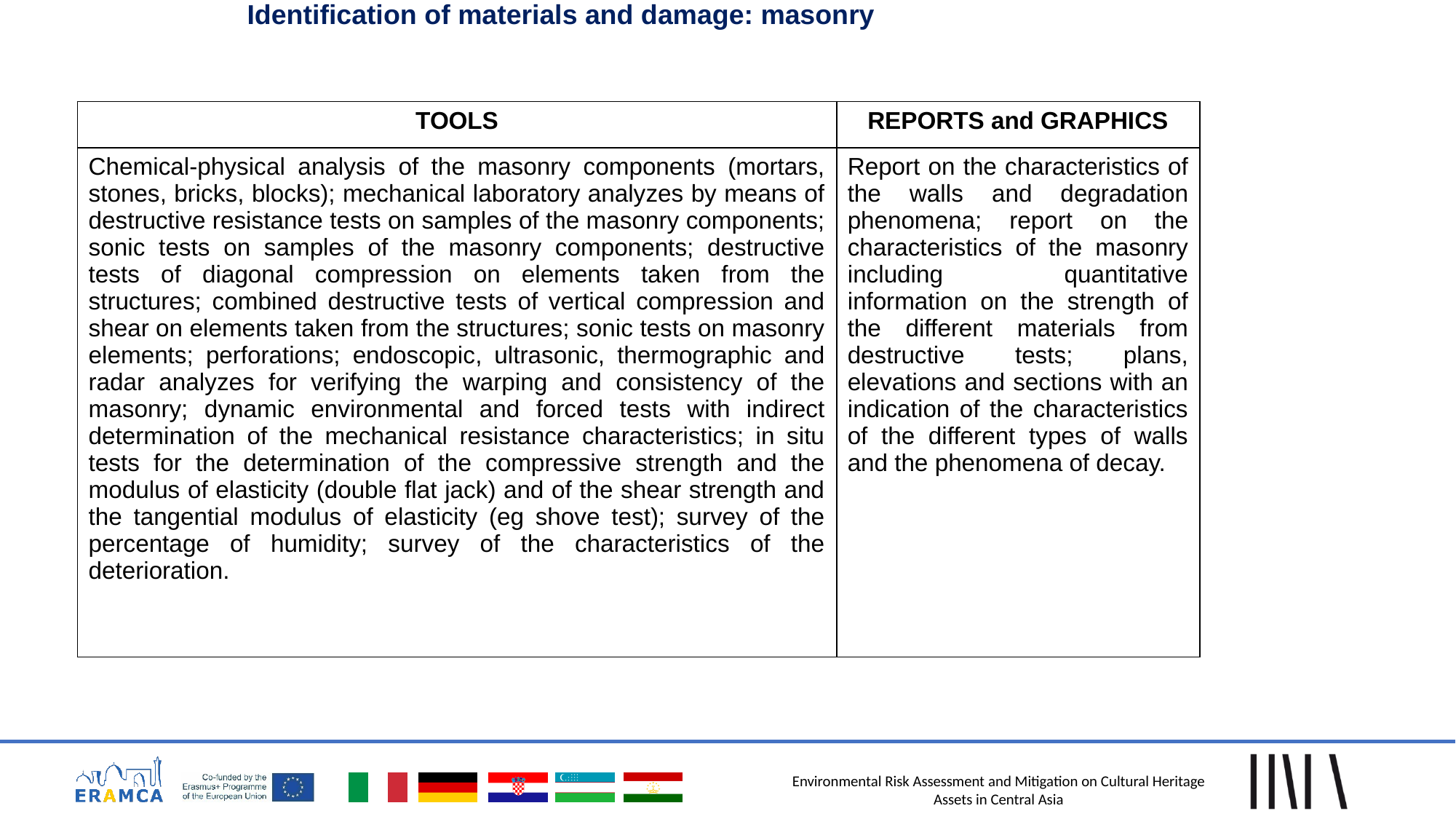

Identification of materials and damage: masonry

| TOOLS | REPORTS and GRAPHICS |
| --- | --- |
| Chemical-physical analysis of the masonry components (mortars, stones, bricks, blocks); mechanical laboratory analyzes by means of destructive resistance tests on samples of the masonry components; sonic tests on samples of the masonry components; destructive tests of diagonal compression on elements taken from the structures; combined destructive tests of vertical compression and shear on elements taken from the structures; sonic tests on masonry elements; perforations; endoscopic, ultrasonic, thermographic and radar analyzes for verifying the warping and consistency of the masonry; dynamic environmental and forced tests with indirect determination of the mechanical resistance characteristics; in situ tests for the determination of the compressive strength and the modulus of elasticity (double flat jack) and of the shear strength and the tangential modulus of elasticity (eg shove test); survey of the percentage of humidity; survey of the characteristics of the deterioration. | Report on the characteristics of the walls and degradation phenomena; report on the characteristics of the masonry including quantitative information on the strength of the different materials from destructive tests; plans, elevations and sections with an indication of the characteristics of the different types of walls and the phenomena of decay. |